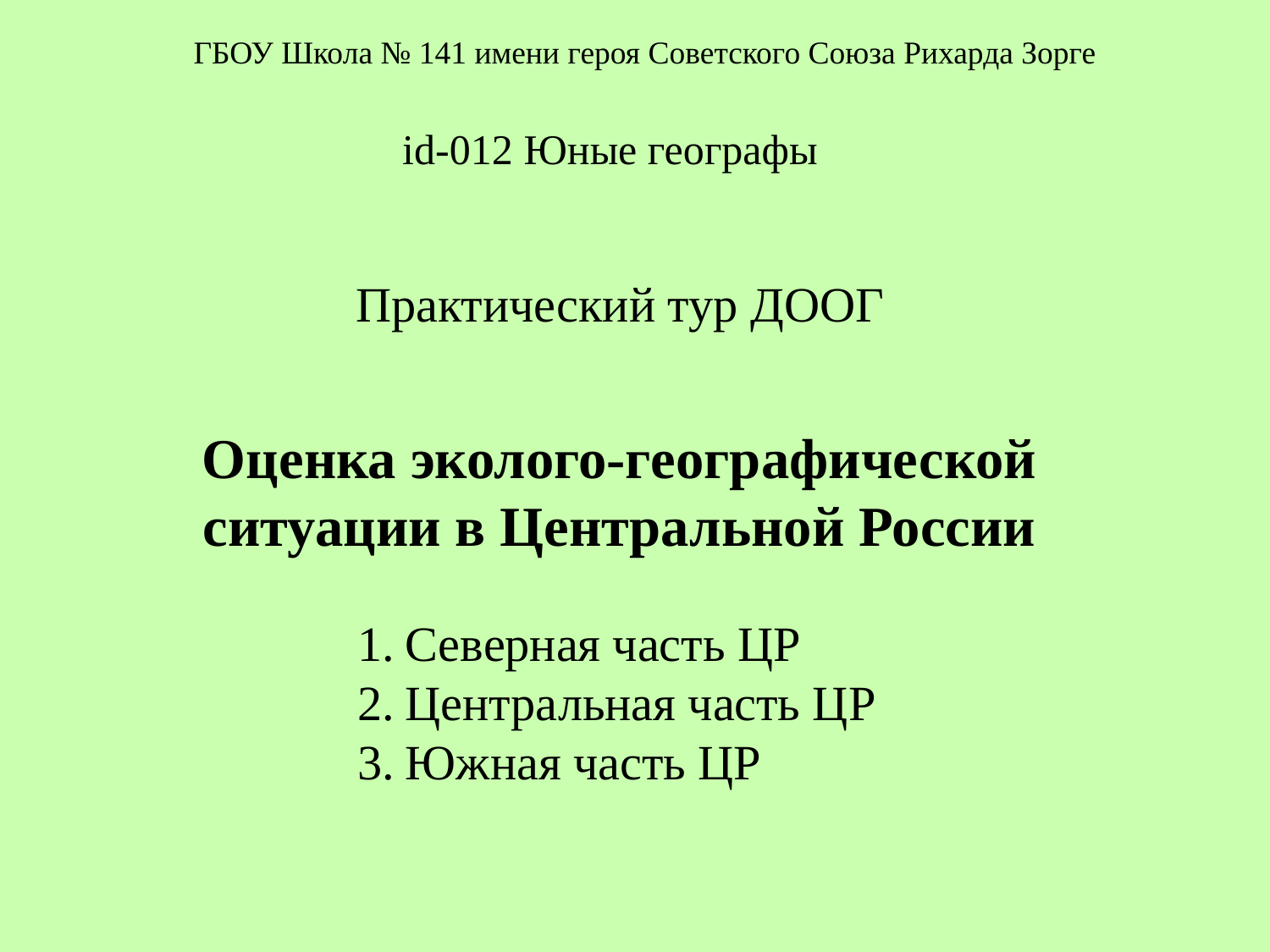

ГБОУ Школа № 141 имени героя Советского Союза Рихарда Зорге
id-012 Юные географы
Практический тур ДООГ
Оценка эколого-географической ситуации в Центральной России
Северная часть ЦР
Центральная часть ЦР
Южная часть ЦР